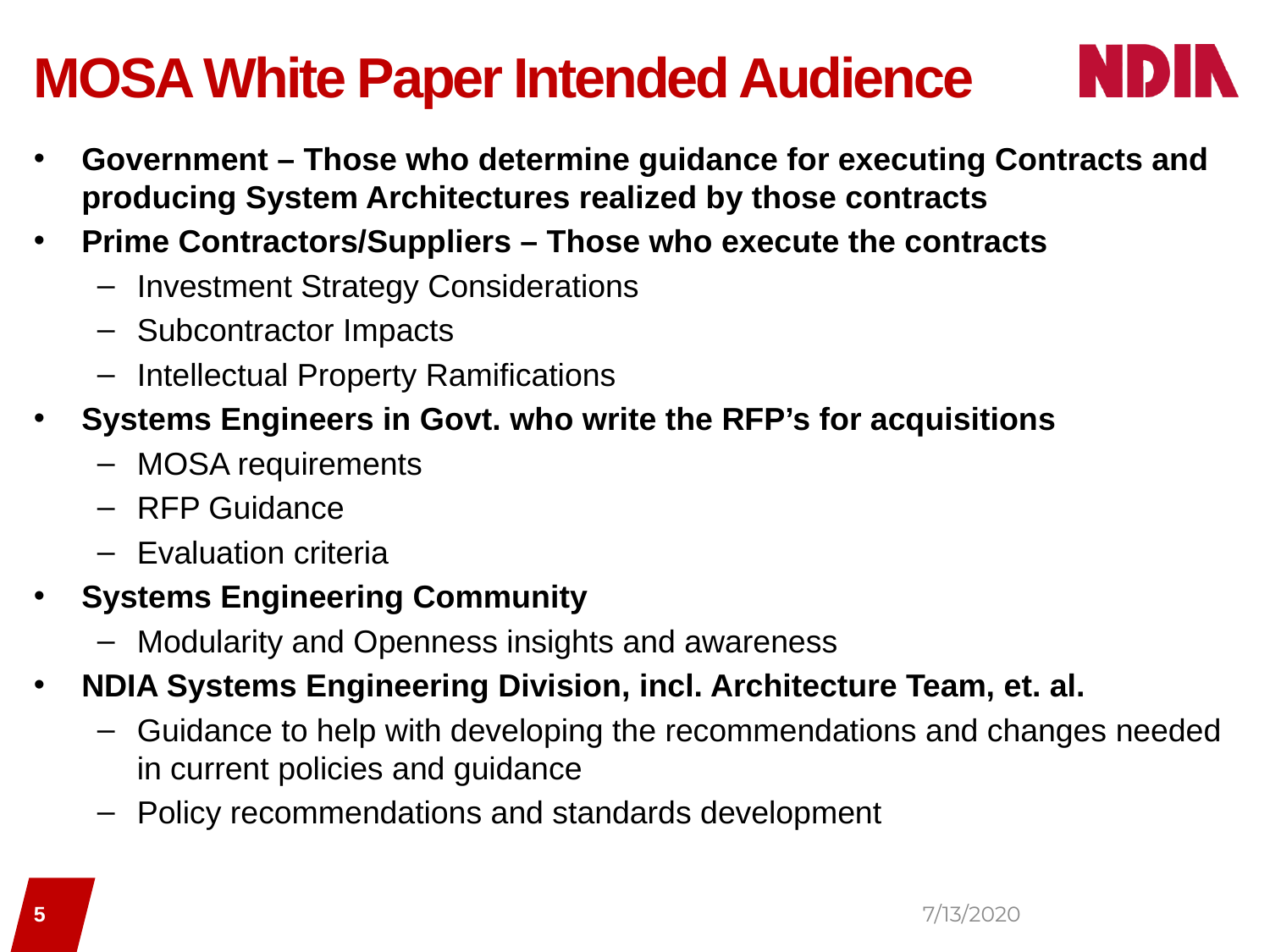

# MOSA White Paper Intended Audience
Government – Those who determine guidance for executing Contracts and producing System Architectures realized by those contracts
Prime Contractors/Suppliers – Those who execute the contracts
Investment Strategy Considerations
Subcontractor Impacts
Intellectual Property Ramifications
Systems Engineers in Govt. who write the RFP’s for acquisitions
MOSA requirements
RFP Guidance
Evaluation criteria
Systems Engineering Community
Modularity and Openness insights and awareness
NDIA Systems Engineering Division, incl. Architecture Team, et. al.
Guidance to help with developing the recommendations and changes needed in current policies and guidance
Policy recommendations and standards development
5
7/13/2020